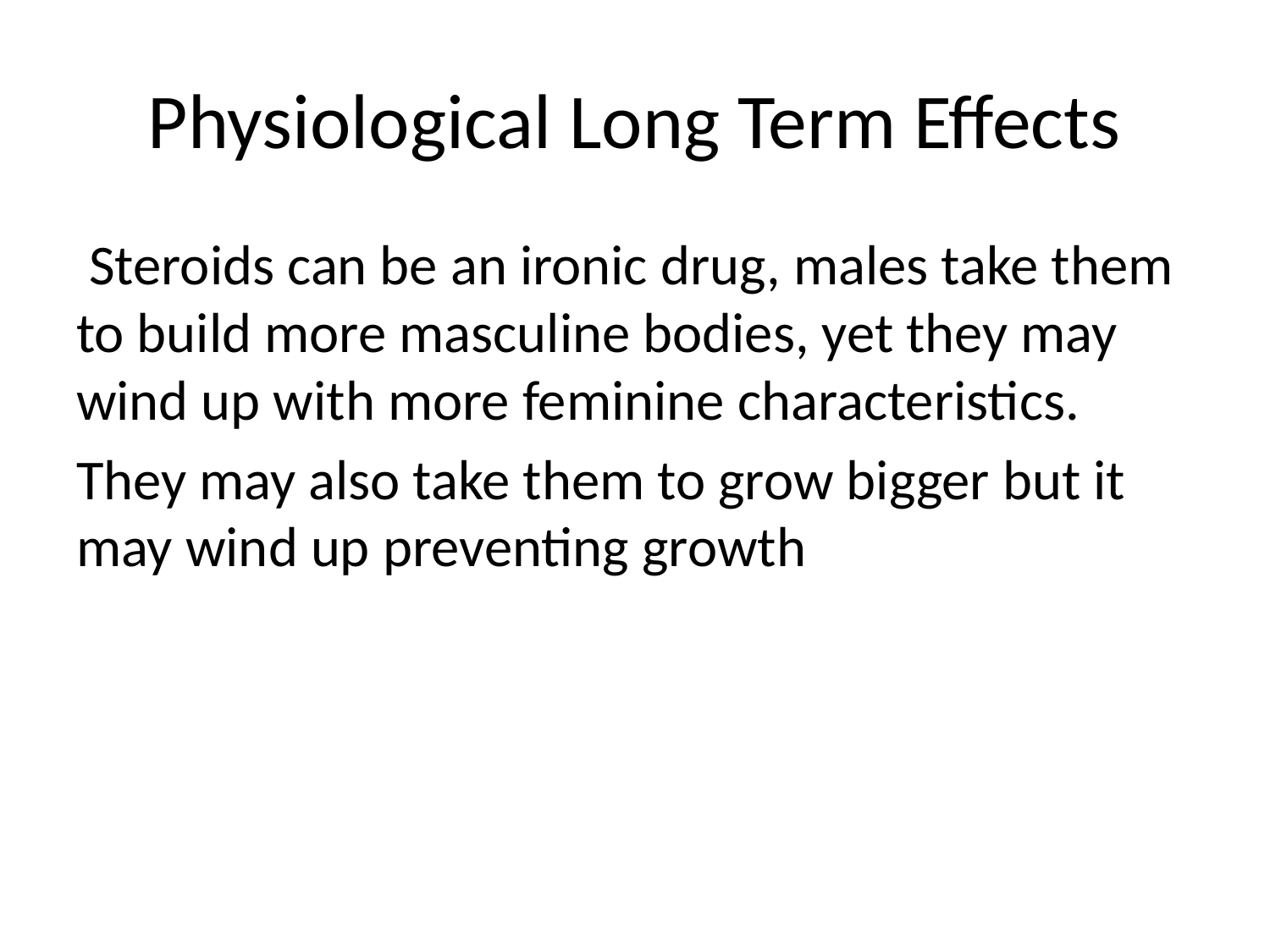

# Physiological Long Term Effects
 Steroids can be an ironic drug, males take them to build more masculine bodies, yet they may wind up with more feminine characteristics.
They may also take them to grow bigger but it may wind up preventing growth